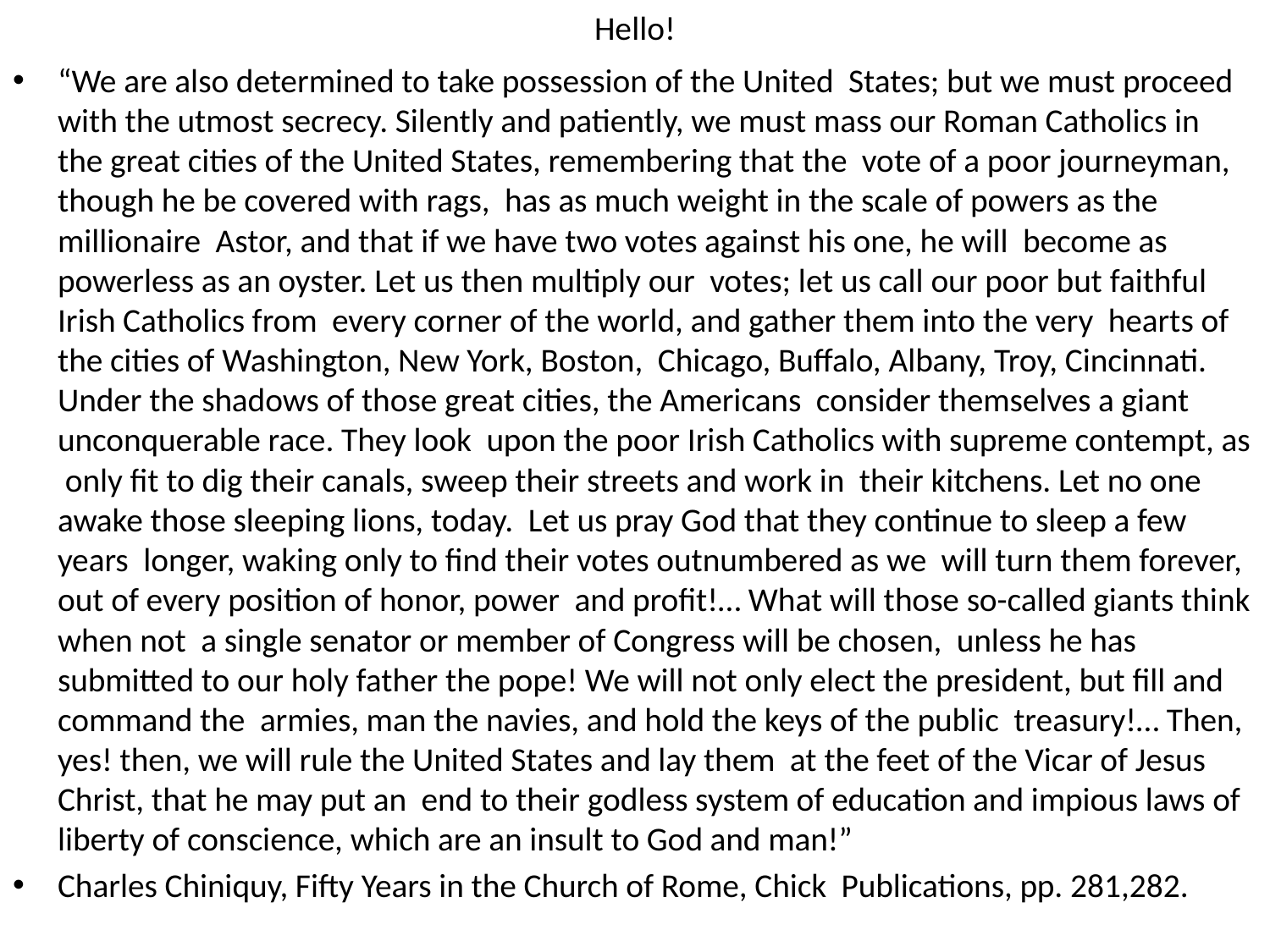

# Hello!
“We are also determined to take possession of the United  States; but we must proceed with the utmost secrecy. Silently and patiently, we must mass our Roman Catholics in  the great cities of the United States, remembering that the  vote of a poor journeyman, though he be covered with rags,  has as much weight in the scale of powers as the millionaire  Astor, and that if we have two votes against his one, he will  become as powerless as an oyster. Let us then multiply our  votes; let us call our poor but faithful Irish Catholics from  every corner of the world, and gather them into the very  hearts of the cities of Washington, New York, Boston,  Chicago, Buffalo, Albany, Troy, Cincinnati. Under the shadows of those great cities, the Americans  consider themselves a giant unconquerable race. They look  upon the poor Irish Catholics with supreme contempt, as  only fit to dig their canals, sweep their streets and work in  their kitchens. Let no one awake those sleeping lions, today.  Let us pray God that they continue to sleep a few years  longer, waking only to find their votes outnumbered as we  will turn them forever, out of every position of honor, power  and profit!… What will those so-called giants think when not  a single senator or member of Congress will be chosen,  unless he has submitted to our holy father the pope! We will not only elect the president, but fill and command the  armies, man the navies, and hold the keys of the public  treasury!… Then, yes! then, we will rule the United States and lay them  at the feet of the Vicar of Jesus Christ, that he may put an  end to their godless system of education and impious laws of  liberty of conscience, which are an insult to God and man!”
Charles Chiniquy, Fifty Years in the Church of Rome, Chick  Publications, pp. 281,282.